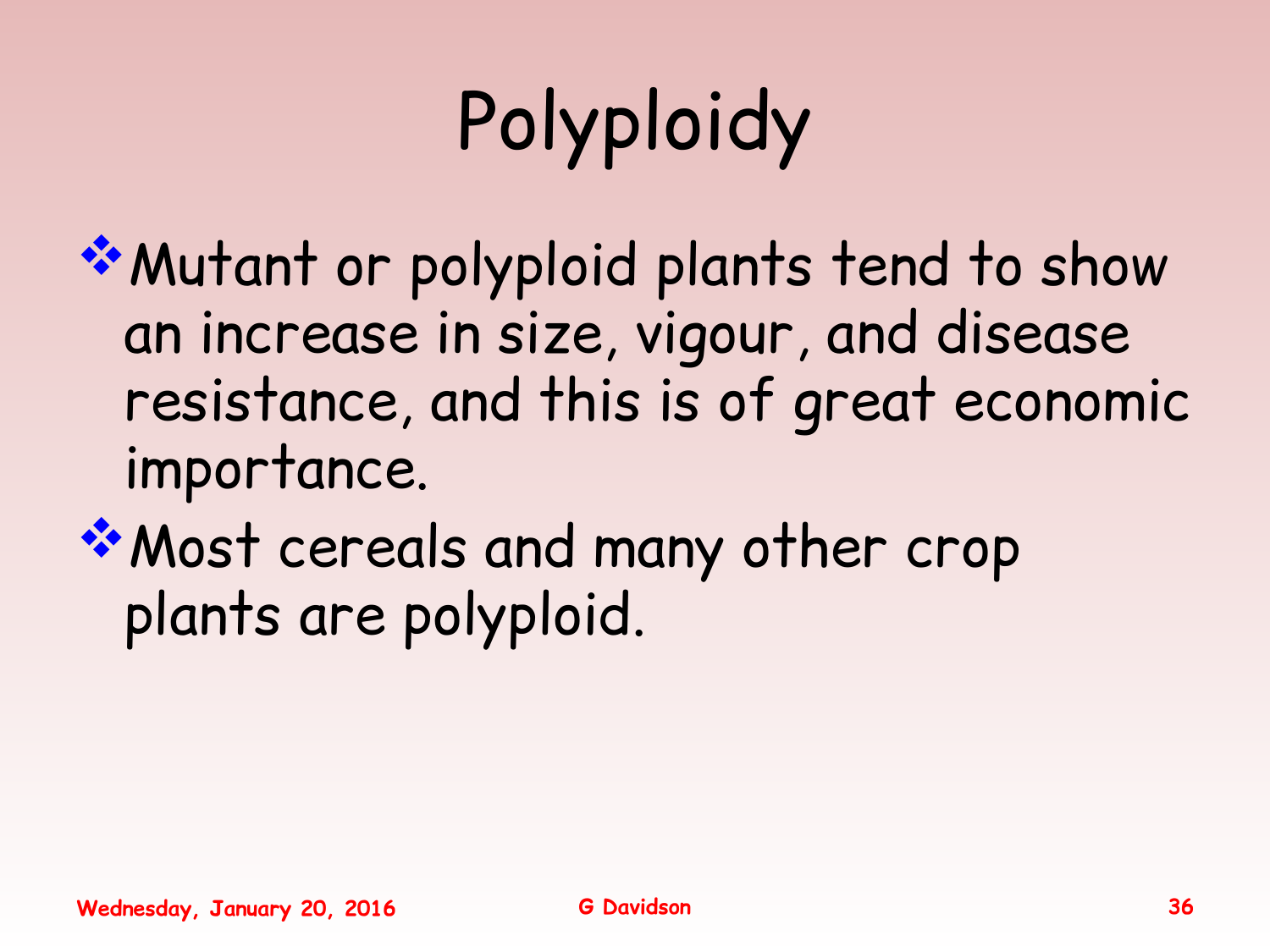

# Polyploidy
Mutant or polyploid plants tend to show an increase in size, vigour, and disease resistance, and this is of great economic importance.
Most cereals and many other crop plants are polyploid.
Wednesday, January 20, 2016
G Davidson
36